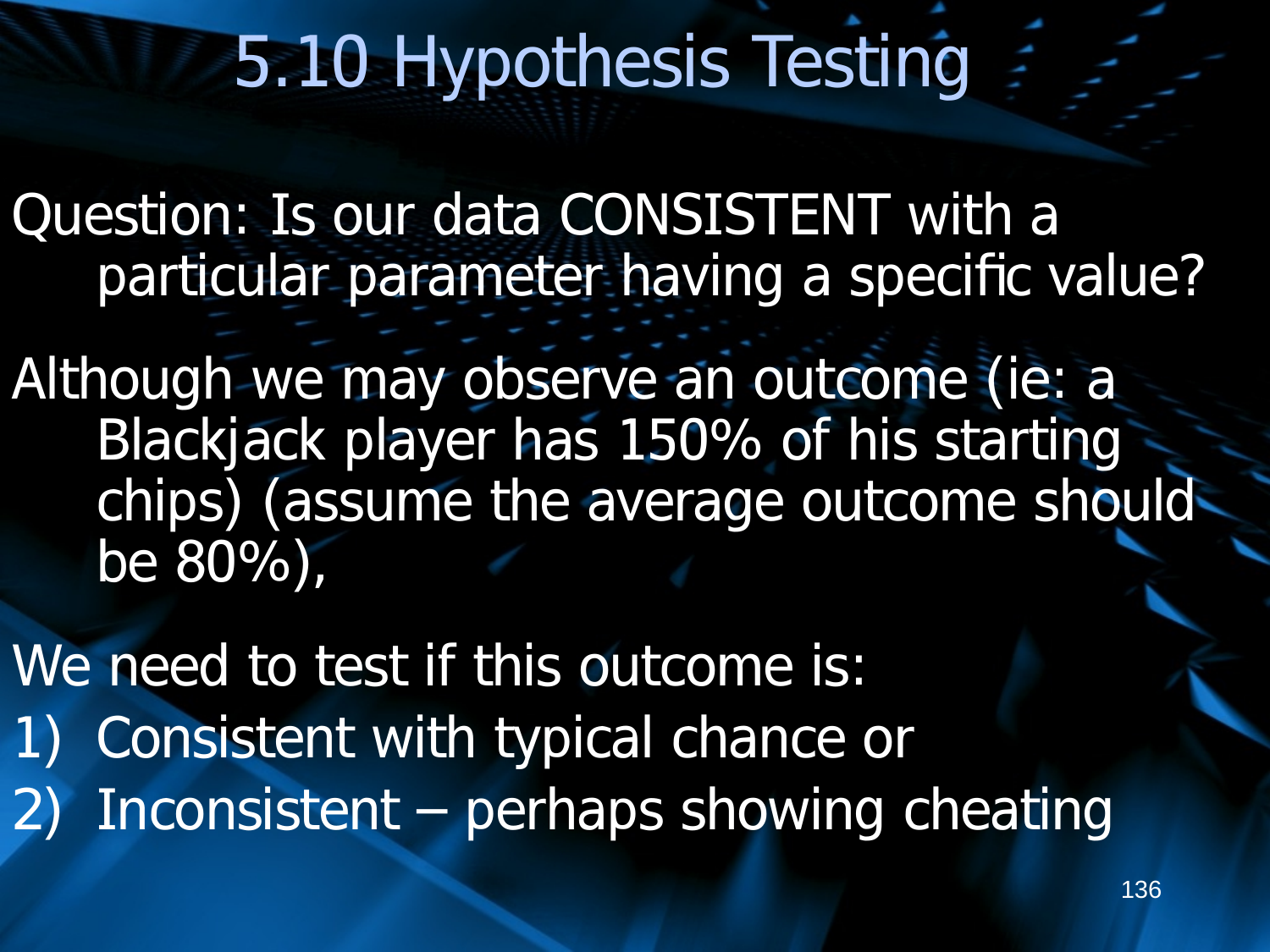

# 5.10 Hypothesis Testing
Question: Is our data CONSISTENT with a particular parameter having a specific value?

Although we may observe an outcome (ie: a Blackjack player has 150% of his starting chips) (assume the average outcome should be 80%),

We need to test if this outcome is:
Consistent with typical chance or
Inconsistent – perhaps showing cheating

136